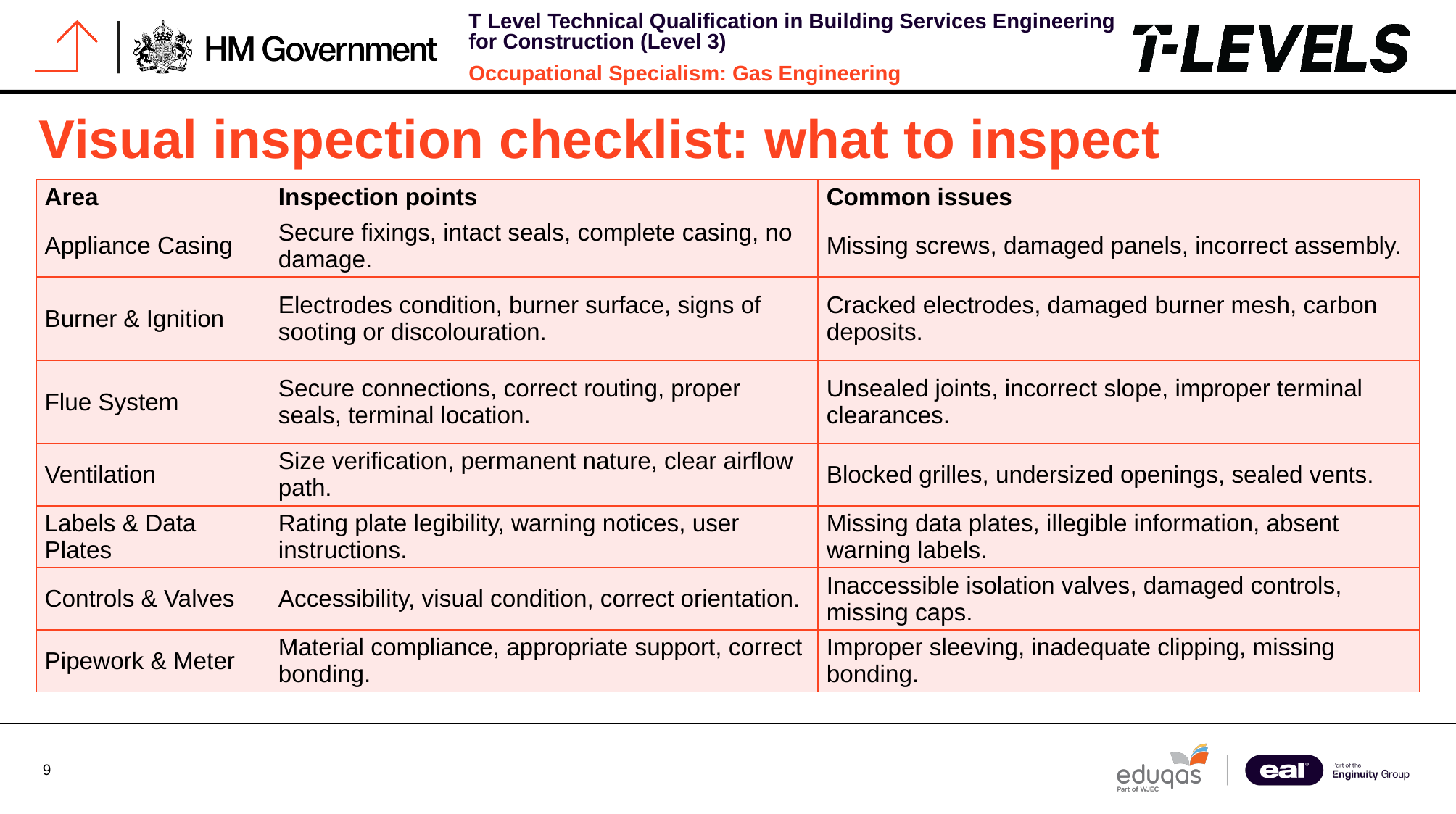

# Visual inspection checklist: what to inspect
| Area | Inspection points | Common issues |
| --- | --- | --- |
| Appliance Casing | Secure fixings, intact seals, complete casing, no damage. | Missing screws, damaged panels, incorrect assembly. |
| Burner & Ignition | Electrodes condition, burner surface, signs of sooting or discolouration. | Cracked electrodes, damaged burner mesh, carbon deposits. |
| Flue System | Secure connections, correct routing, proper seals, terminal location. | Unsealed joints, incorrect slope, improper terminal clearances. |
| Ventilation | Size verification, permanent nature, clear airflow path. | Blocked grilles, undersized openings, sealed vents. |
| Labels & Data Plates | Rating plate legibility, warning notices, user instructions. | Missing data plates, illegible information, absent warning labels. |
| Controls & Valves | Accessibility, visual condition, correct orientation. | Inaccessible isolation valves, damaged controls, missing caps. |
| Pipework & Meter | Material compliance, appropriate support, correct bonding. | Improper sleeving, inadequate clipping, missing bonding. |